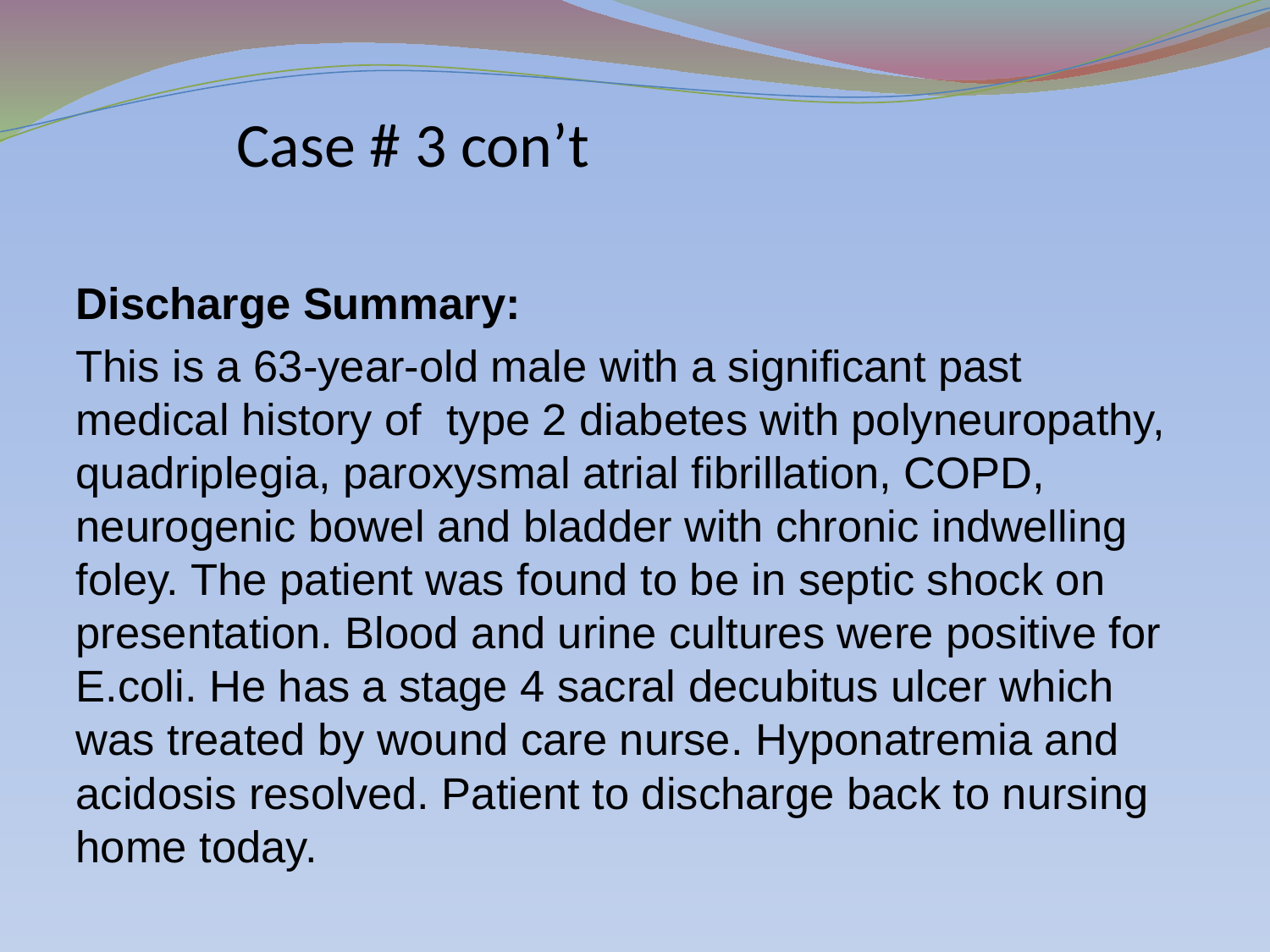

# Case # 3 con’t
Discharge Summary:
This is a 63-year-old male with a significant past 
medical history of  type 2 diabetes with polyneuropathy, quadriplegia, paroxysmal atrial fibrillation, COPD, neurogenic bowel and bladder with chronic indwelling foley. The patient was found to be in septic shock on presentation. Blood and urine cultures were positive for E.coli. He has a stage 4 sacral decubitus ulcer which was treated by wound care nurse. Hyponatremia and acidosis resolved. Patient to discharge back to nursing home today.